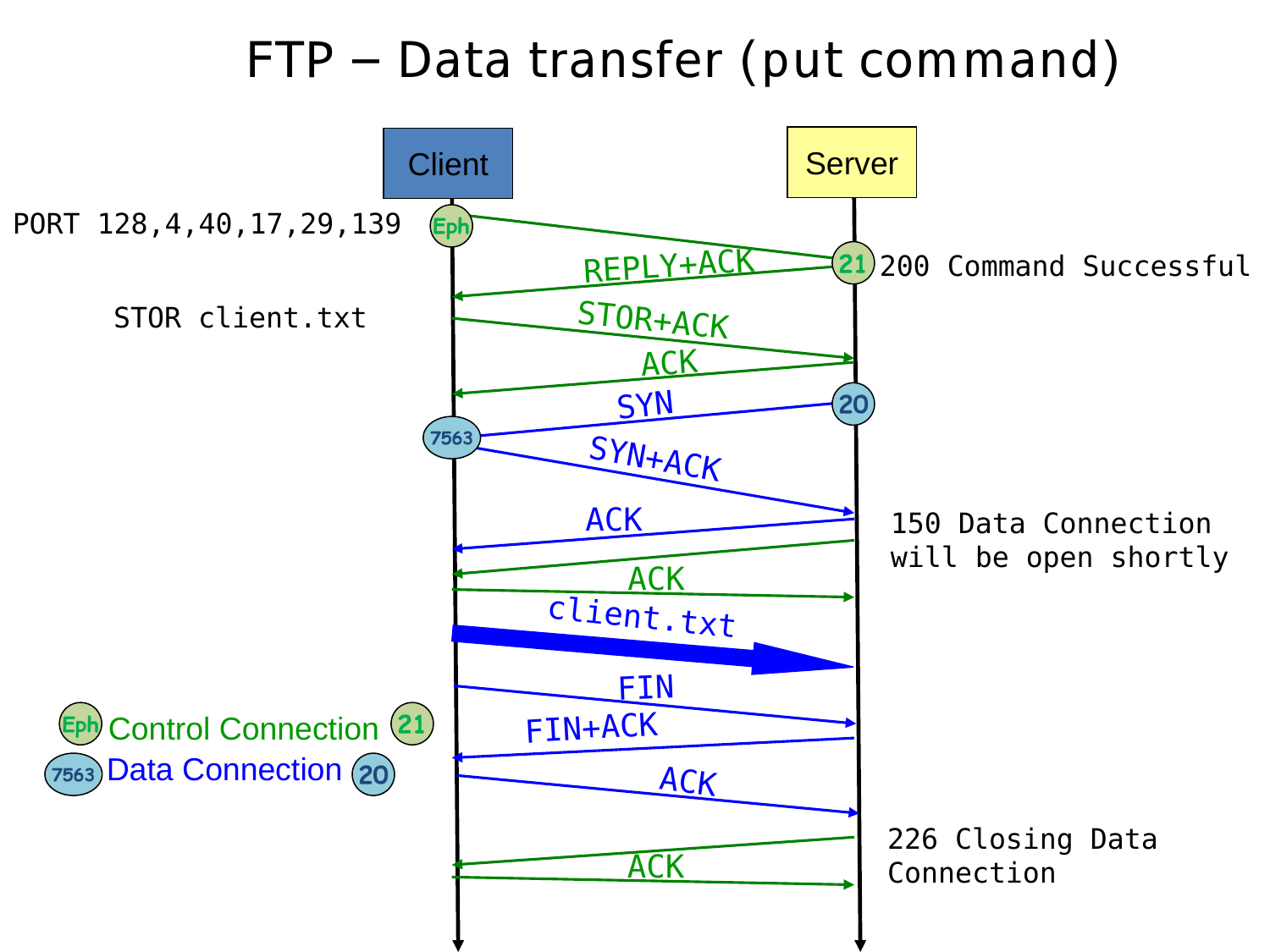

FTP – Data transfer (put command)
Server
Client

PORT 128,4,40,17,29,139
Eph

REPLY+ACK
21
200 Command Successful

STOR client.txt
STOR+ACK

ACK

SYN
20

7563
SYN+ACK

ACK
150 Data Connection will be open shortly

ACK

client.txt

FIN

FIN+ACK
Control Connection
Eph
21

Data Connection
7563
20
ACK

226 Closing Data Connection

ACK